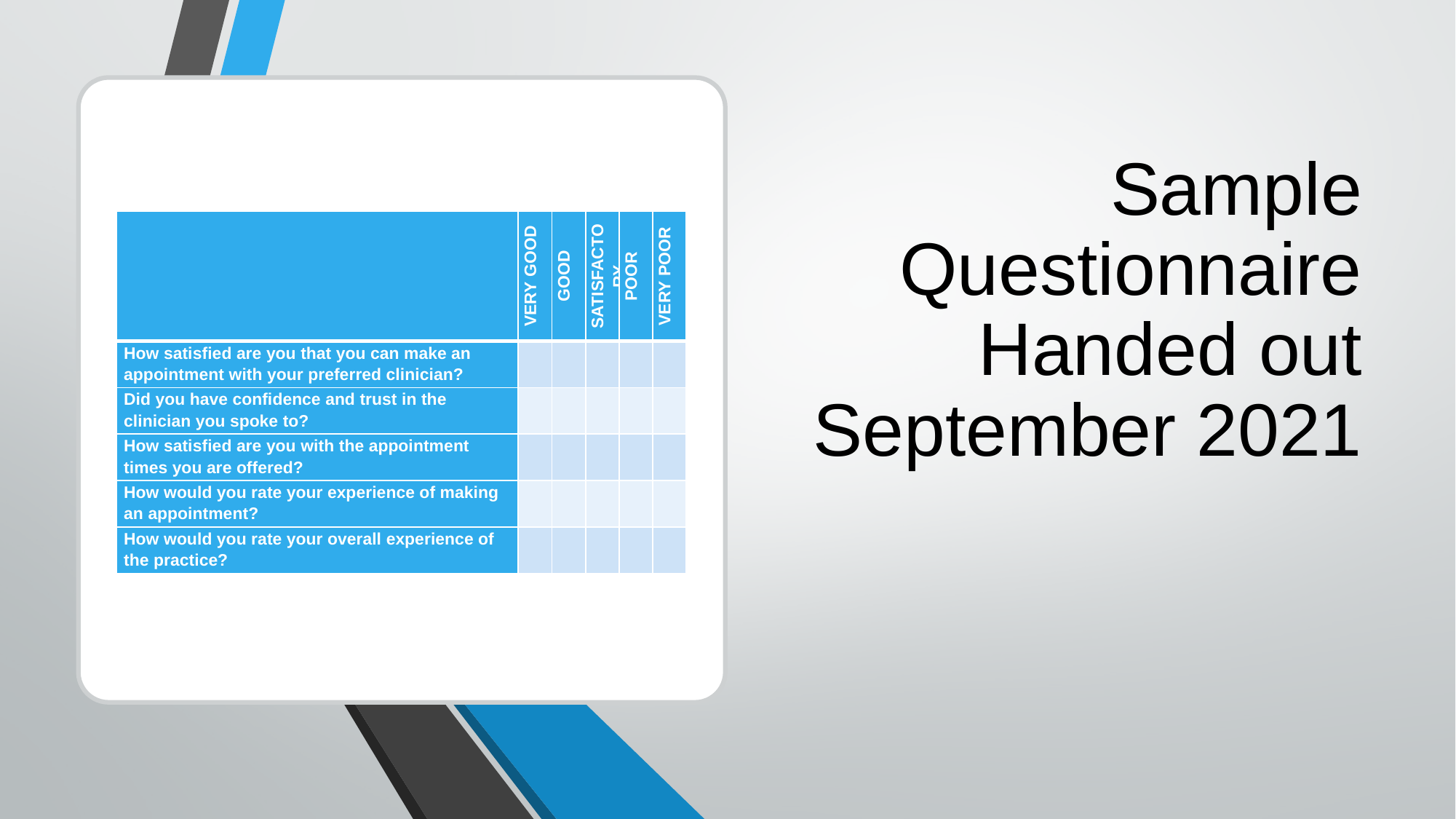

# Sample Questionnaire Handed out September 2021

|  | VERY GOOD | GOOD | SATISFACTORY | POOR | VERY POOR |
| --- | --- | --- | --- | --- | --- |
| How satisfied are you that you can make an appointment with your preferred clinician? |  |  |  |  |  |
| Did you have confidence and trust in the clinician you spoke to? |  |  |  |  |  |
| How satisfied are you with the appointment times you are offered? |  |  |  |  |  |
| How would you rate your experience of making an appointment? |  |  |  |  |  |
| How would you rate your overall experience of the practice? |  |  |  |  |  |